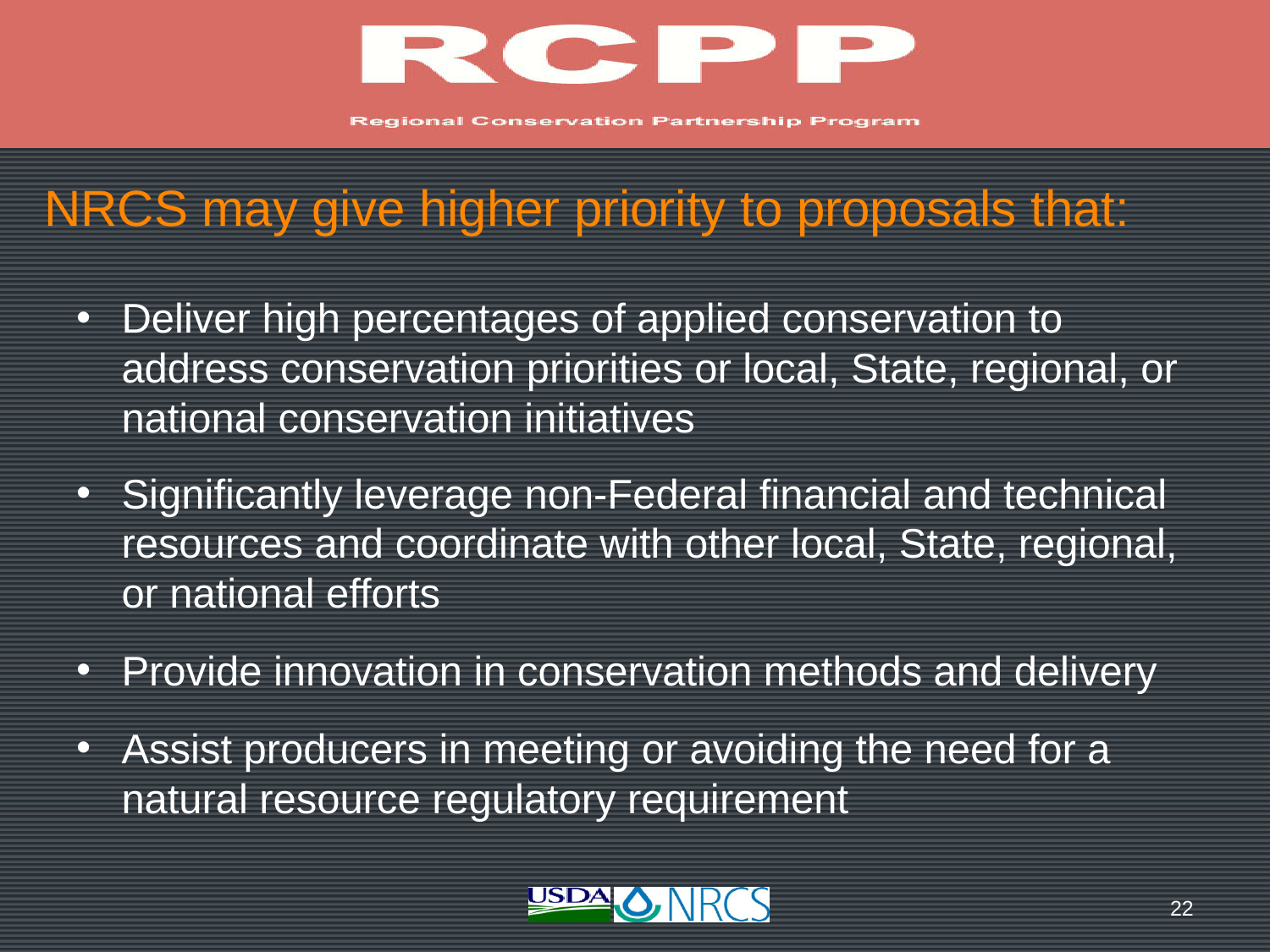

# NRCS may give higher priority to proposals that:
Deliver high percentages of applied conservation to address conservation priorities or local, State, regional, or national conservation initiatives

Significantly leverage non-Federal financial and technical resources and coordinate with other local, State, regional, or national efforts

Provide innovation in conservation methods and delivery

Assist producers in meeting or avoiding the need for a natural resource regulatory requirement
22